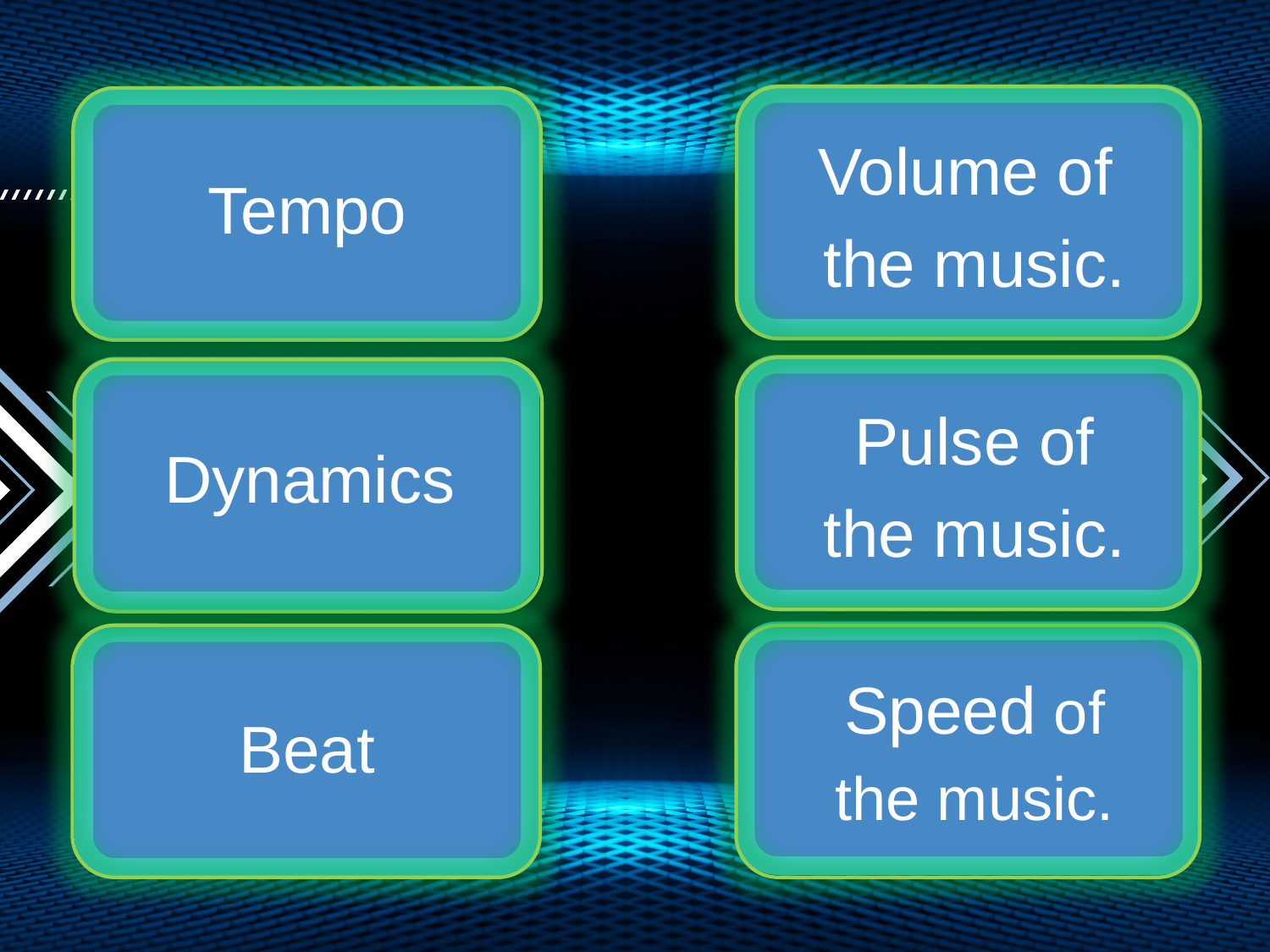

Volume of
the music.

Tempo

Pulse of
the music.

Dynamics

Speed of
the music.

Beat